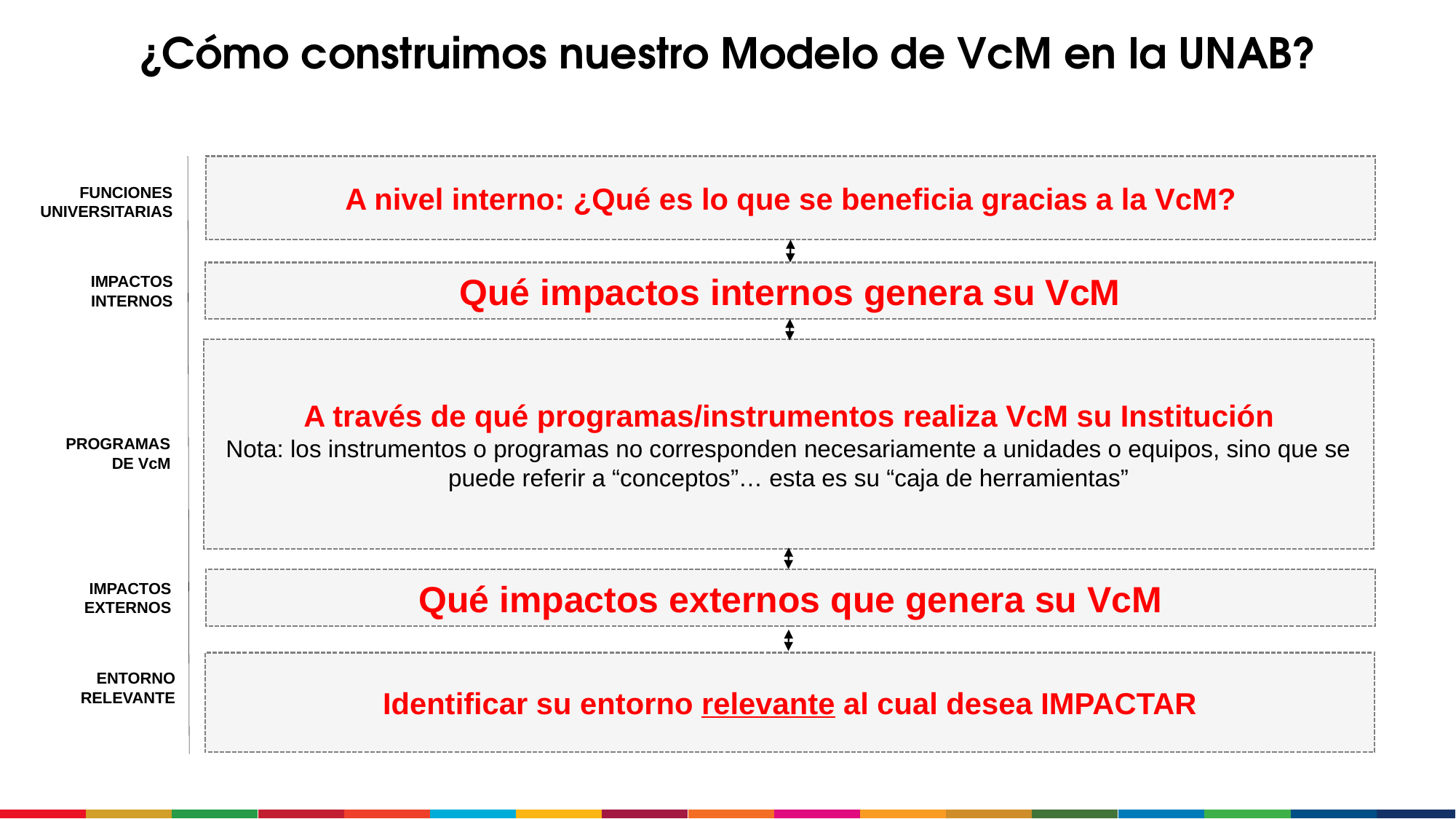

# ¿Cómo construimos nuestro Modelo de VcM en la UNAB?
A nivel interno: ¿Qué es lo que se beneficia gracias a la VcM?
FUNCIONES UNIVERSITARIAS
Qué impactos internos genera su VcM
IMPACTOS
INTERNOS
A través de qué programas/instrumentos realiza VcM su Institución
Nota: los instrumentos o programas no corresponden necesariamente a unidades o equipos, sino que se puede referir a “conceptos”… esta es su “caja de herramientas”
PROGRAMAS
DE VcM
Qué impactos externos que genera su VcM
IMPACTOS
EXTERNOS
Identificar su entorno relevante al cual desea IMPACTAR
ENTORNO
RELEVANTE